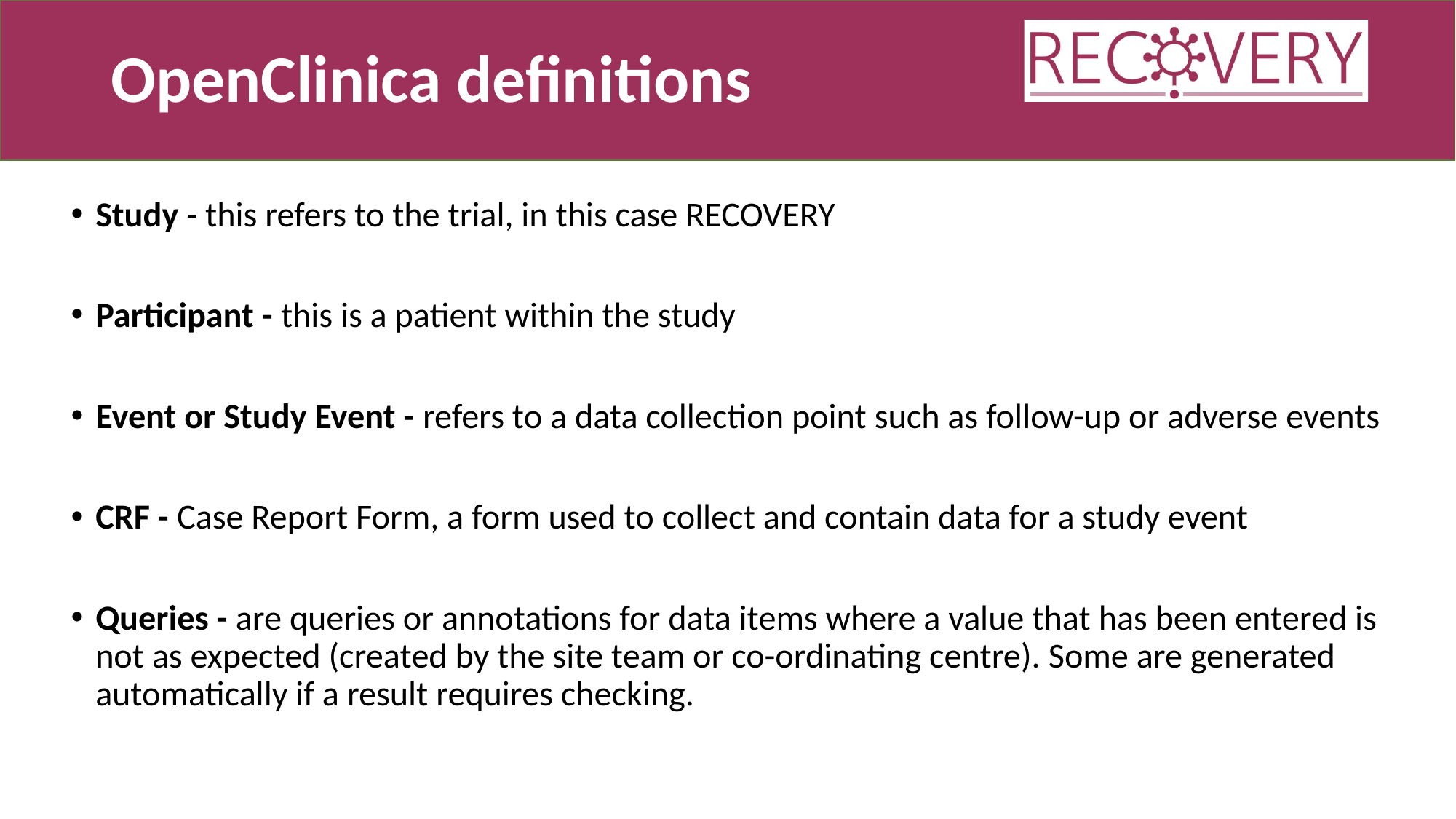

# OpenClinica definitions
Study - this refers to the trial, in this case RECOVERY

Participant - this is a patient within the study

Event or Study Event - refers to a data collection point such as follow-up or adverse events

CRF - Case Report Form, a form used to collect and contain data for a study event

Queries - are queries or annotations for data items where a value that has been entered is not as expected (created by the site team or co-ordinating centre). Some are generated automatically if a result requires checking.